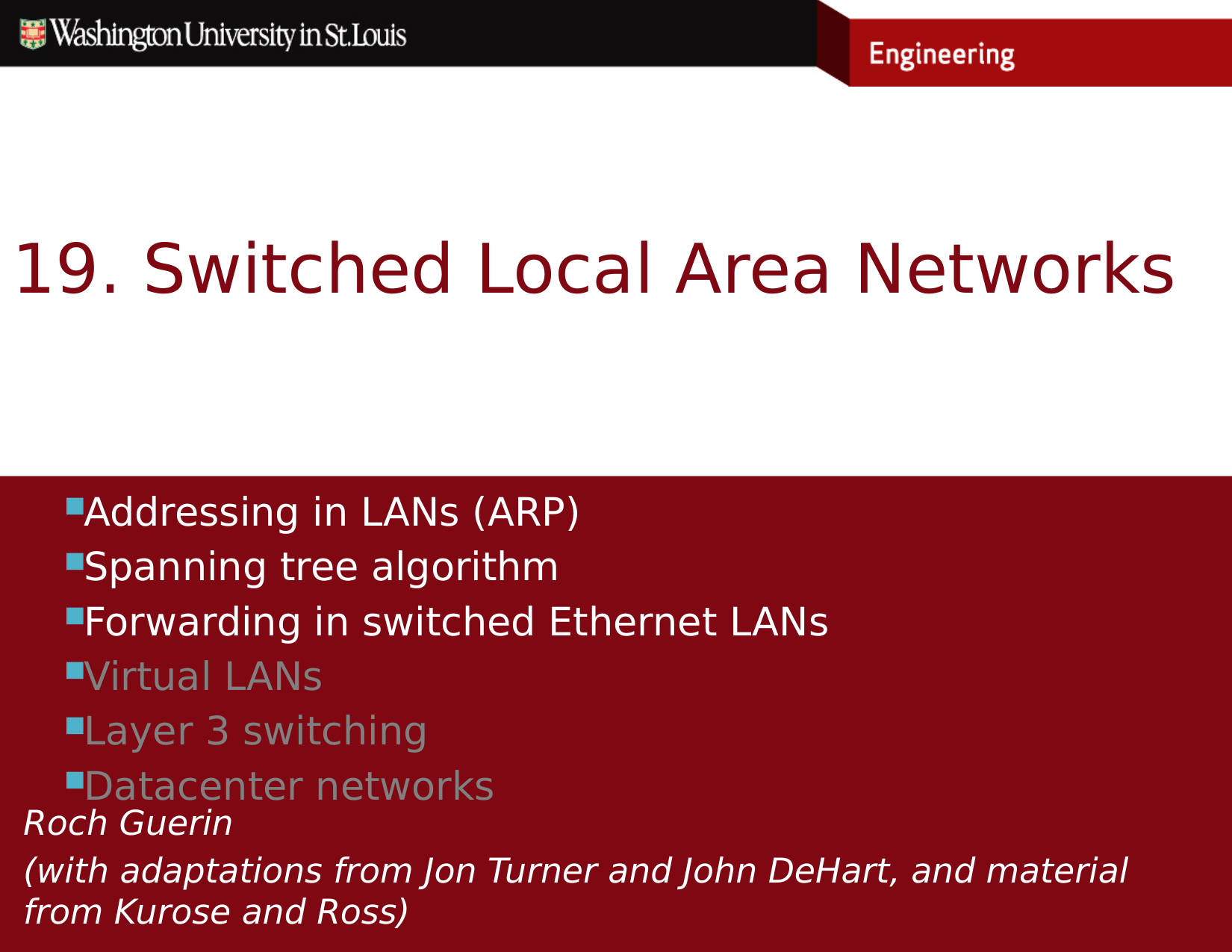

# 19. Switched Local Area Networks
Addressing in LANs (ARP)
Spanning tree algorithm
Forwarding in switched Ethernet LANs
Virtual LANs
Layer 3 switching
Datacenter networks

Roch Guerin
(with adaptations from Jon Turner and John DeHart, and material from Kurose and Ross)